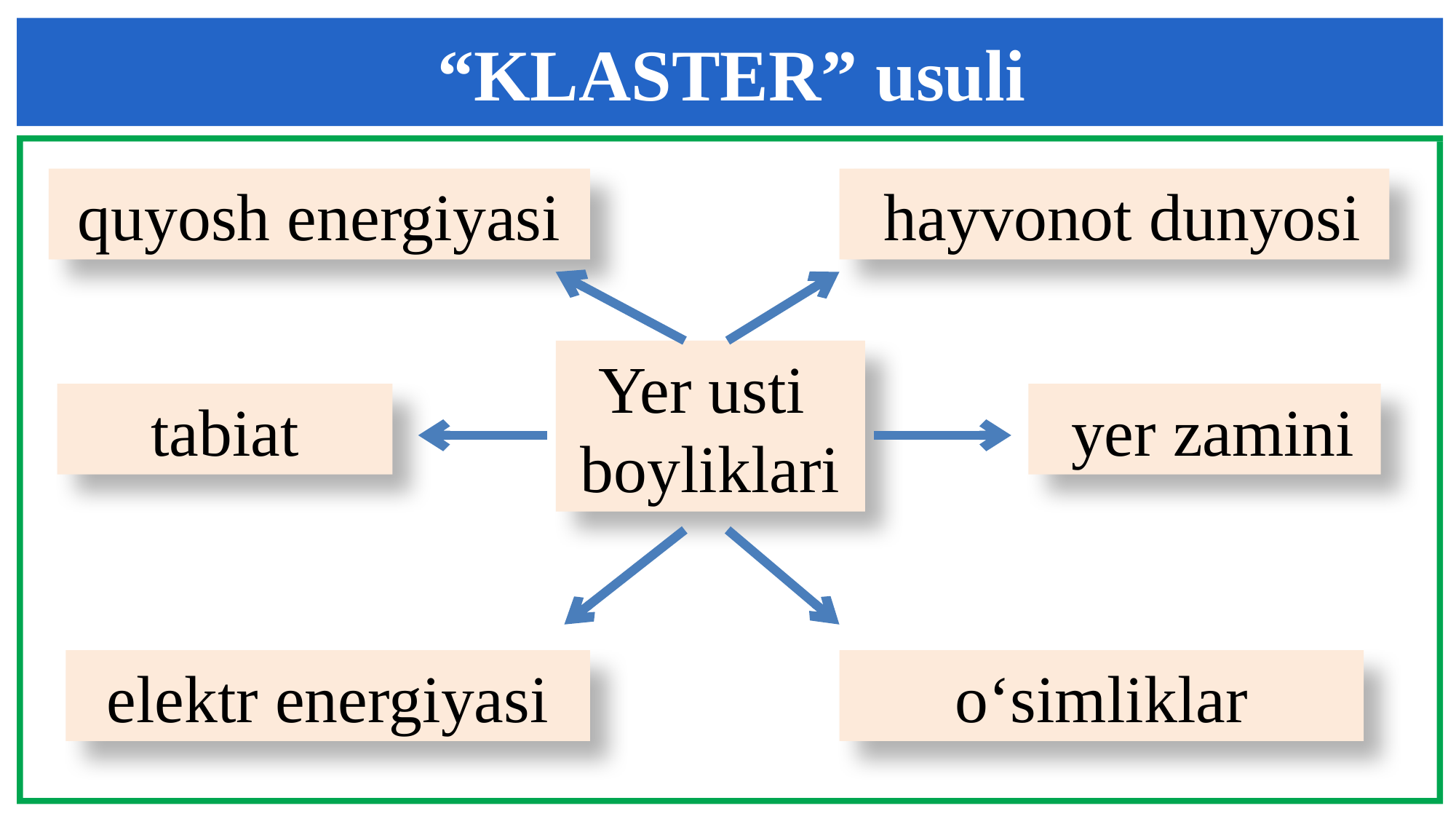

“KLASTER” usuli
quyosh energiyasi
 hayvonot dunyosi
Yer usti
boyliklari

tabiat
 yer zamini
elektr energiyasi
o‘simliklar